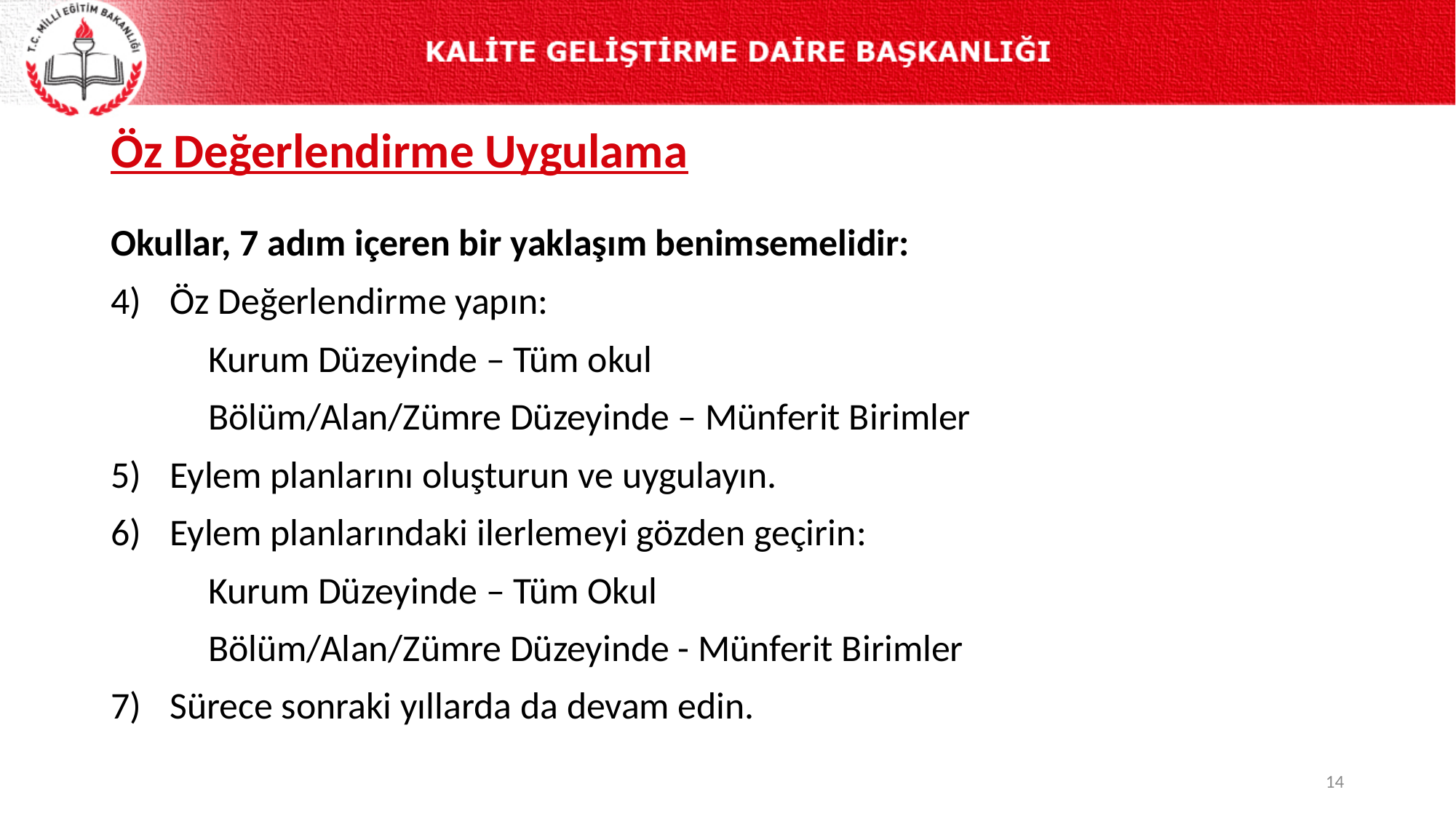

Öz Değerlendirme Uygulama
Okullar, 7 adım içeren bir yaklaşım benimsemelidir:
Öz Değerlendirme yapın:
		Kurum Düzeyinde – Tüm okul
		Bölüm/Alan/Zümre Düzeyinde – Münferit Birimler
Eylem planlarını oluşturun ve uygulayın.
Eylem planlarındaki ilerlemeyi gözden geçirin:
		Kurum Düzeyinde – Tüm Okul
		Bölüm/Alan/Zümre Düzeyinde - Münferit Birimler
Sürece sonraki yıllarda da devam edin.
14